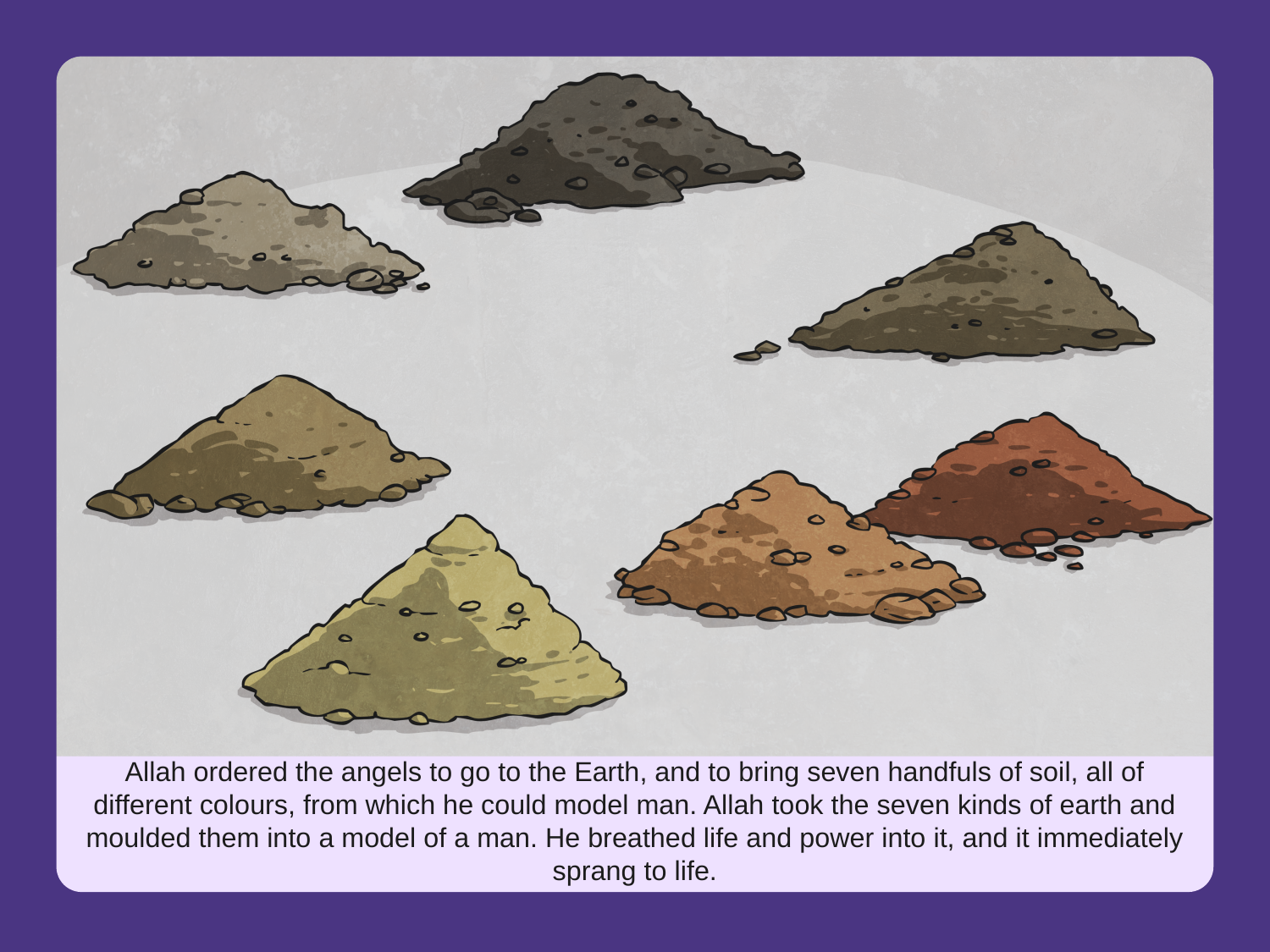

#
Click to edit text – body size 18 - minimum size 16 (only to be used if really needed)

Text inside boxes should have a minimum 0.3 margin on all sides.
Allah ordered the angels to go to the Earth, and to bring seven handfuls of soil, all of different colours, from which he could model man. Allah took the seven kinds of earth and moulded them into a model of a man. He breathed life and power into it, and it immediately sprang to life.